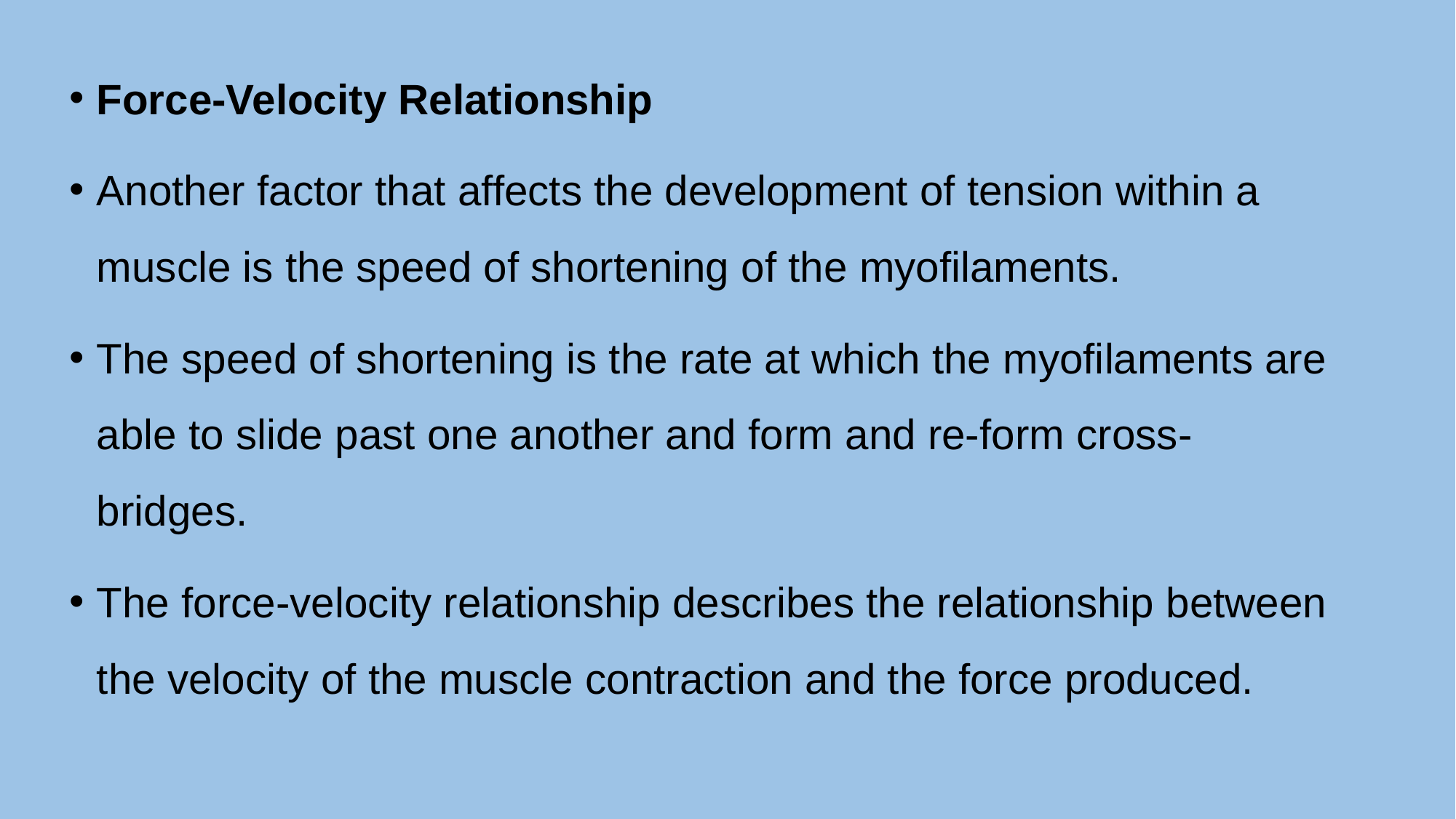

Force-Velocity Relationship
Another factor that affects the development of tension within a muscle is the speed of shortening of the myofilaments.
The speed of shortening is the rate at which the myofilaments are able to slide past one another and form and re-form cross-bridges.
The force-velocity relationship describes the relationship between the velocity of the muscle contraction and the force produced.